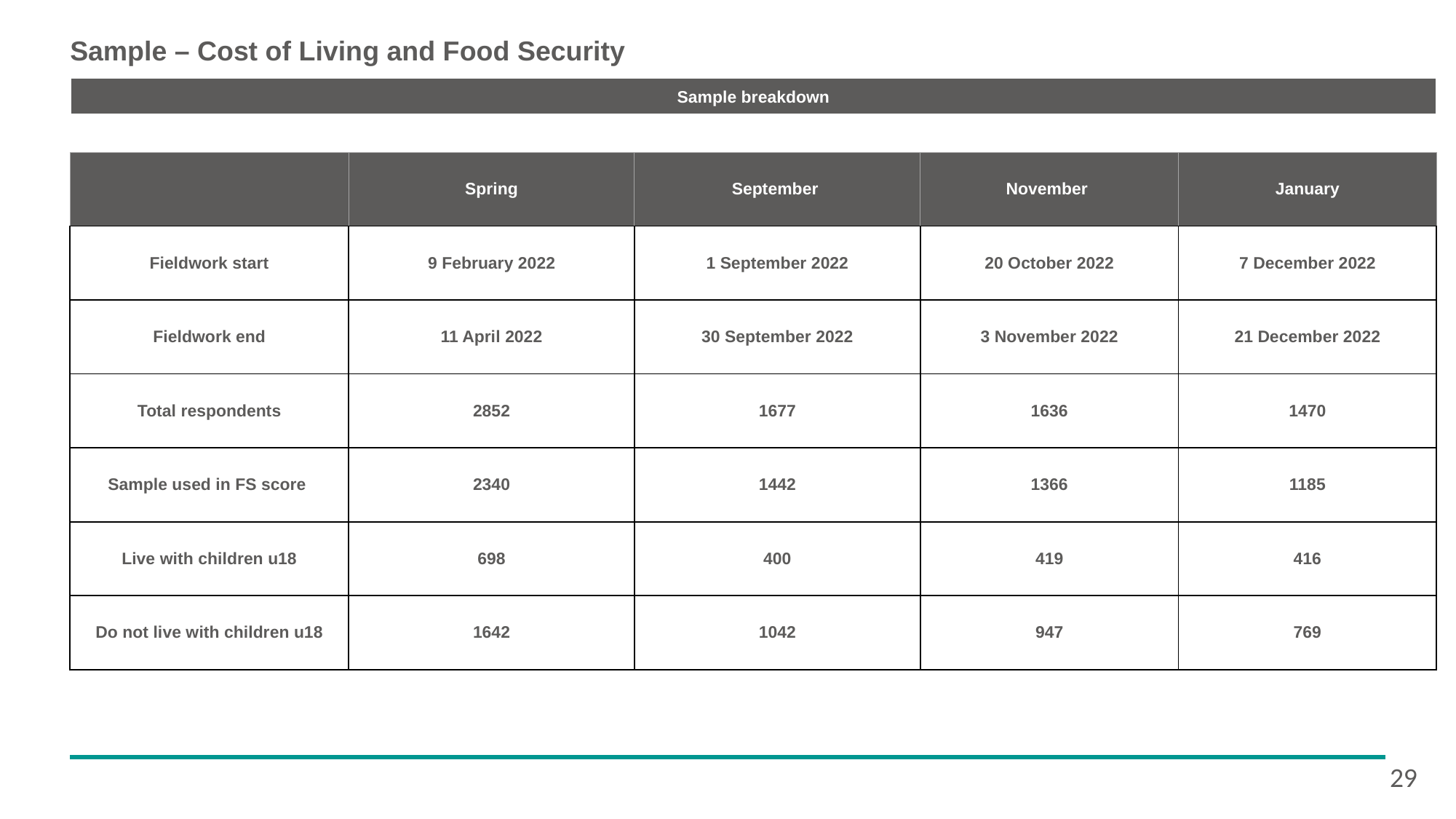

# Sample – Cost of Living and Food Security
Sample breakdown
|  | Spring | September | November | January |
| --- | --- | --- | --- | --- |
| Fieldwork start | 9 February 2022 | 1 September 2022 | 20 October 2022 | 7 December 2022 |
| Fieldwork end | 11 April 2022 | 30 September 2022 | 3 November 2022 | 21 December 2022 |
| Total respondents | 2852 | 1677 | 1636 | 1470 |
| Sample used in FS score | 2340 | 1442 | 1366 | 1185 |
| Live with children u18 | 698 | 400 | 419 | 416 |
| Do not live with children u18 | 1642 | 1042 | 947 | 769 |
29